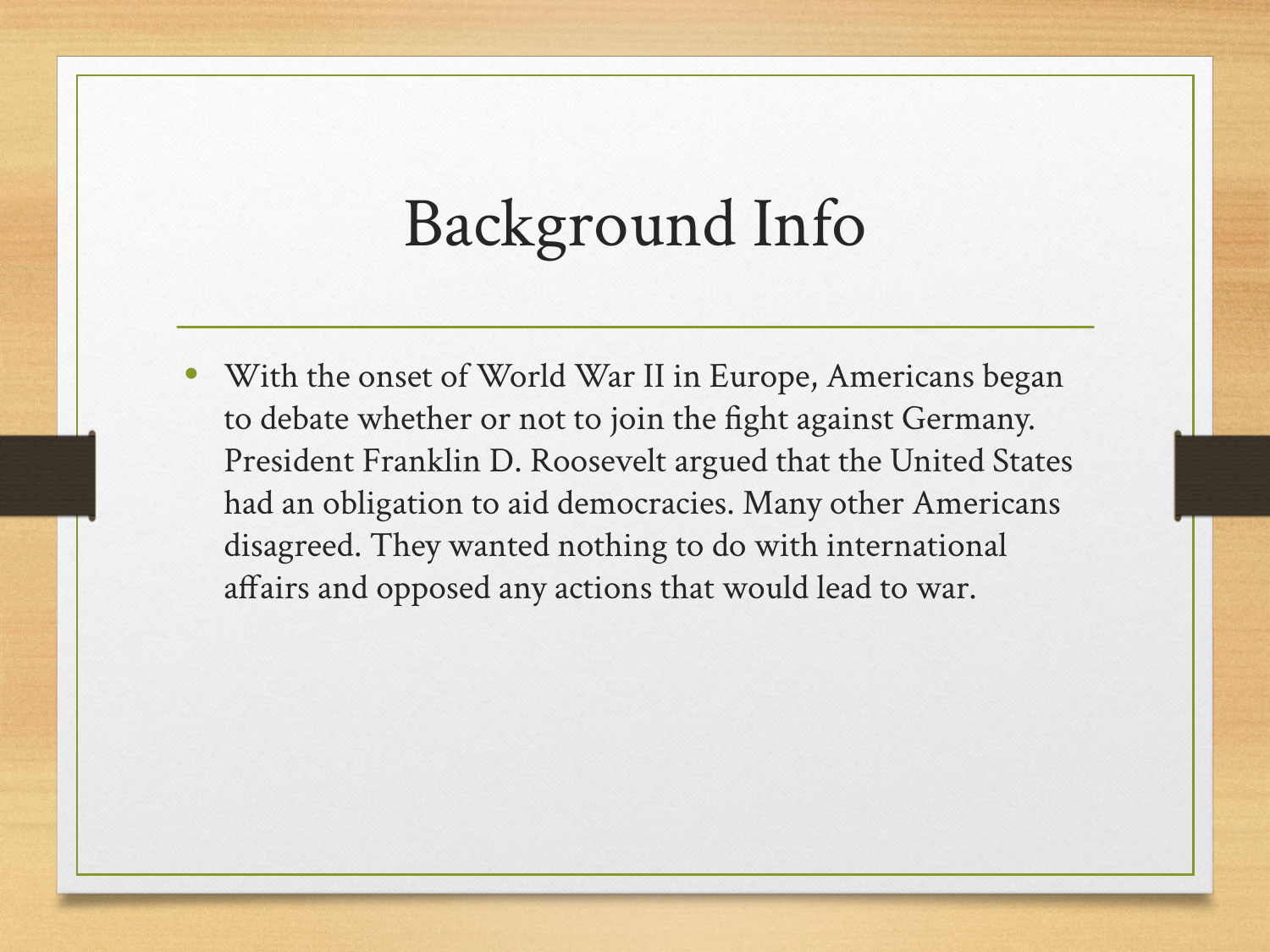

# Background Info
With the onset of World War II in Europe, Americans began to debate whether or not to join the fight against Germany. President Franklin D. Roosevelt argued that the United States had an obligation to aid democracies. Many other Americans disagreed. They wanted nothing to do with international affairs and opposed any actions that would lead to war.